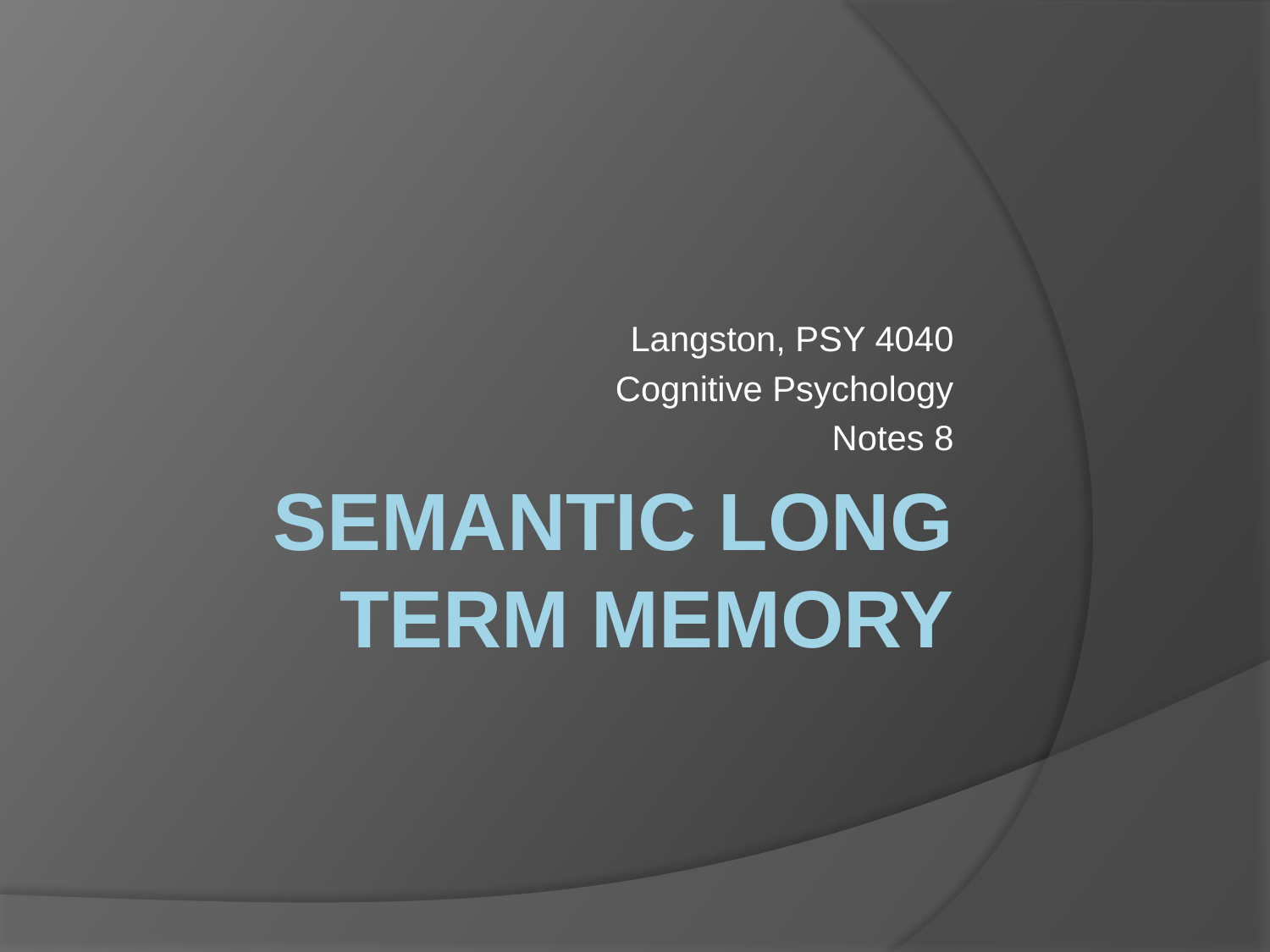

Langston, PSY 4040
Cognitive Psychology
Notes 8
# Semantic Long Term Memory